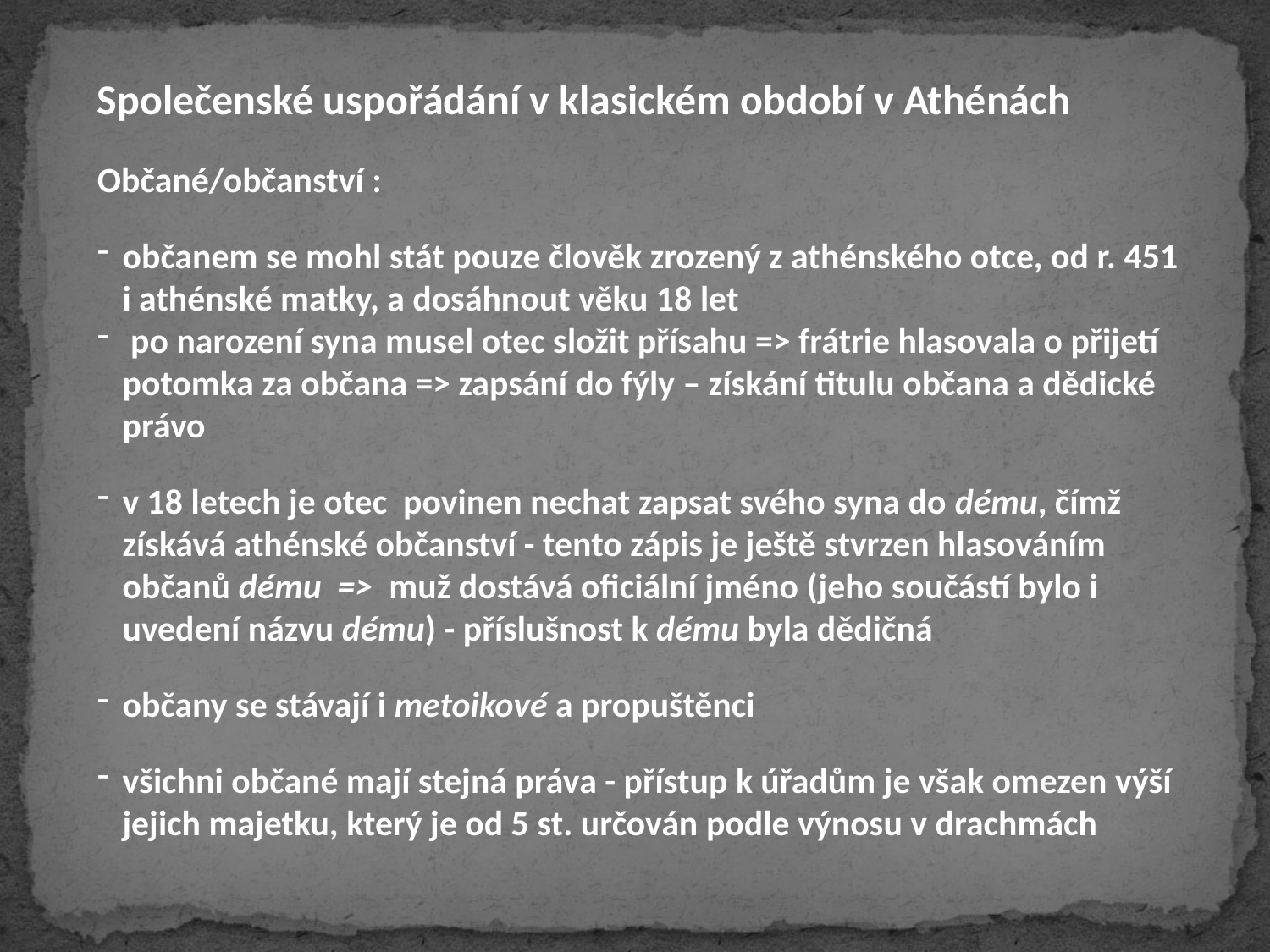

Společenské uspořádání v klasickém období v Athénách

Občané/občanství :

občanem se mohl stát pouze člověk zrozený z athénského otce, od r. 451 i athénské matky, a dosáhnout věku 18 let
 po narození syna musel otec složit přísahu => frátrie hlasovala o přijetí potomka za občana => zapsání do fýly – získání titulu občana a dědické právo

v 18 letech je otec  povinen nechat zapsat svého syna do dému, čímž získává athénské občanství - tento zápis je ještě stvrzen hlasováním občanů dému  =>  muž dostává oficiální jméno (jeho součástí bylo i uvedení názvu dému) - příslušnost k dému byla dědičná

občany se stávají i metoikové a propuštěnci

všichni občané mají stejná práva - přístup k úřadům je však omezen výší jejich majetku, který je od 5 st. určován podle výnosu v drachmách